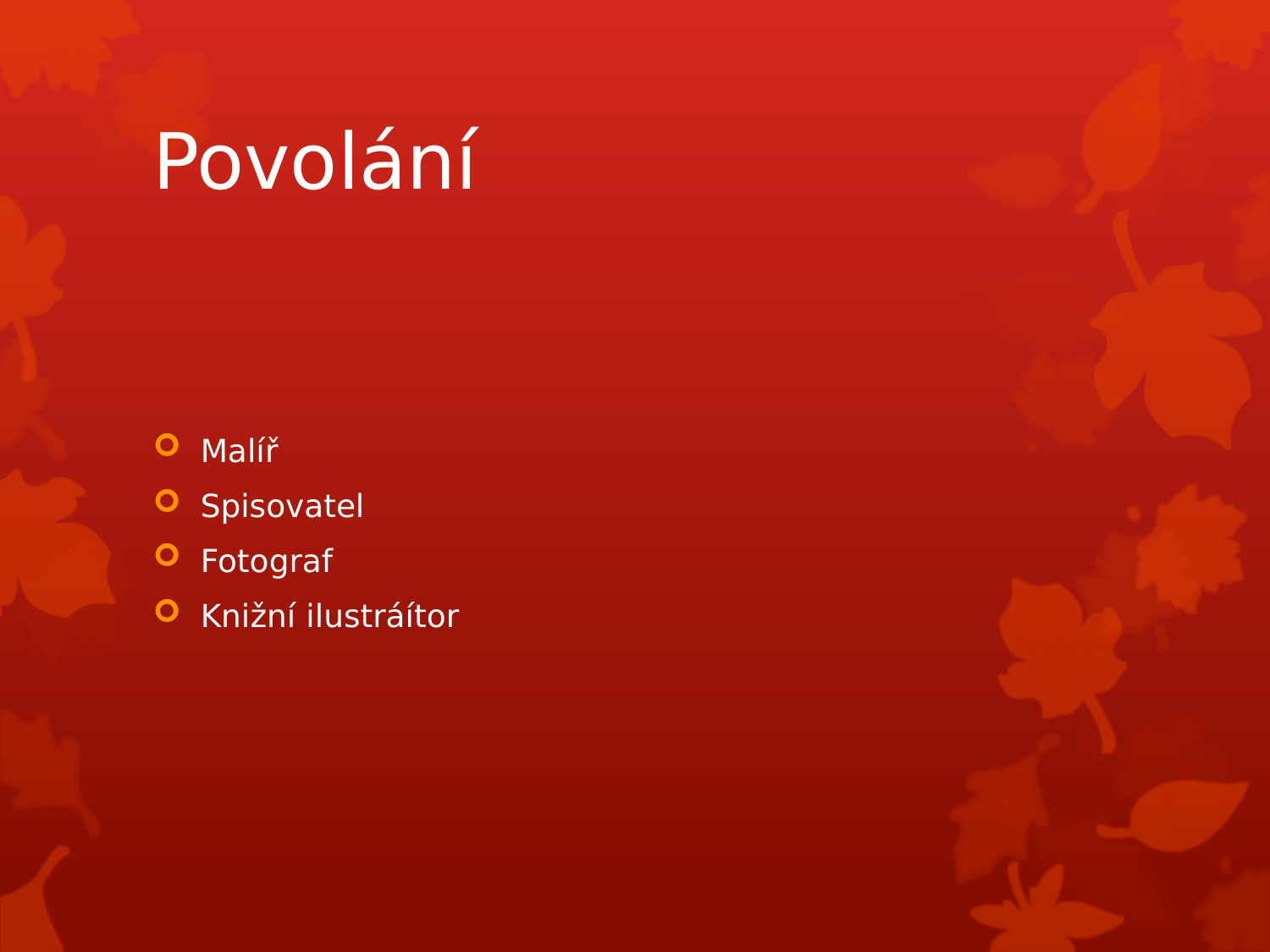

# Povolání
Malíř
Spisovatel
Fotograf
Knižní ilustráítor